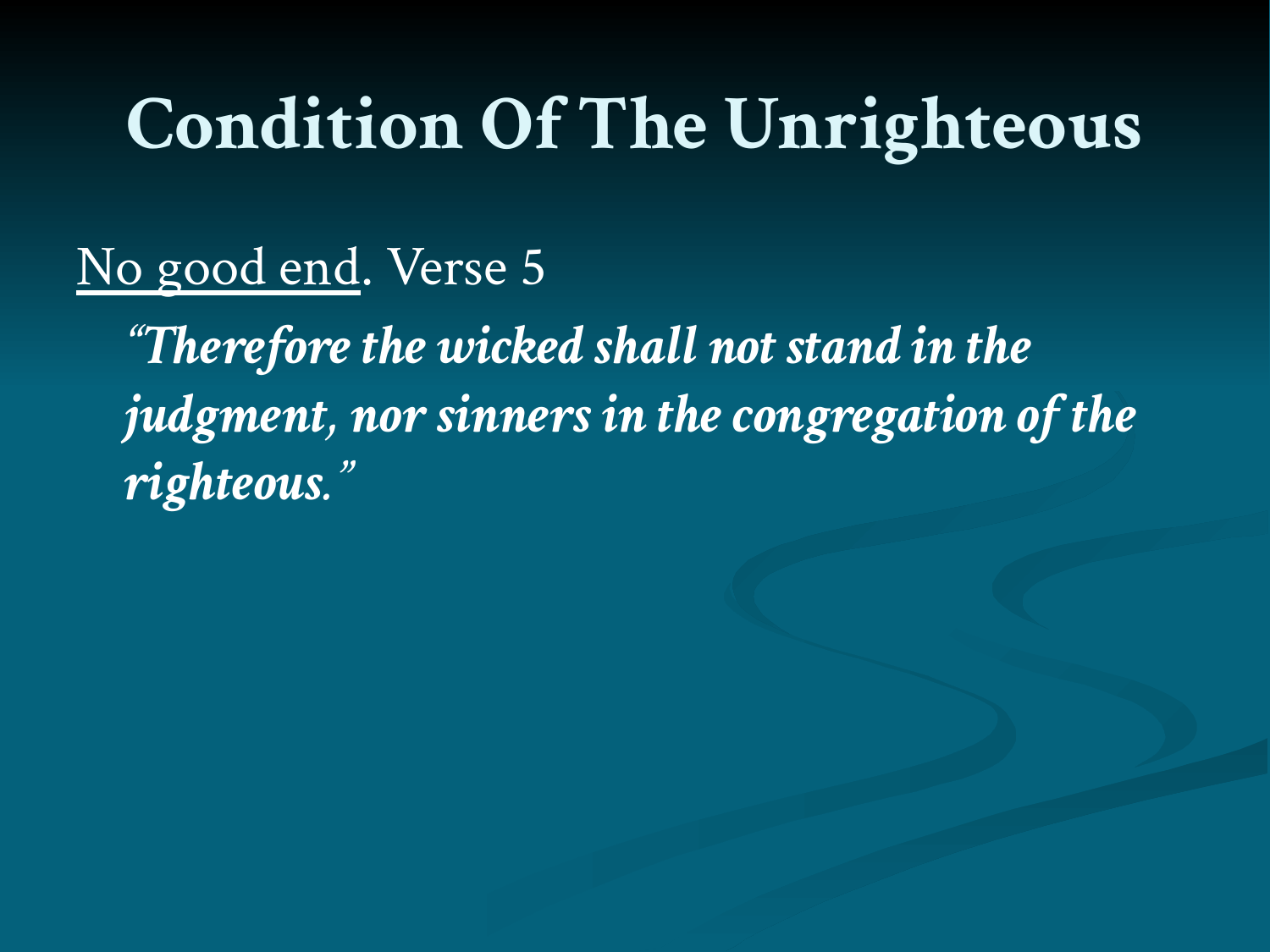

# Condition Of The Unrighteous
No good end. Verse 5
	“Therefore the wicked shall not stand in the judgment, nor sinners in the congregation of the righteous.”